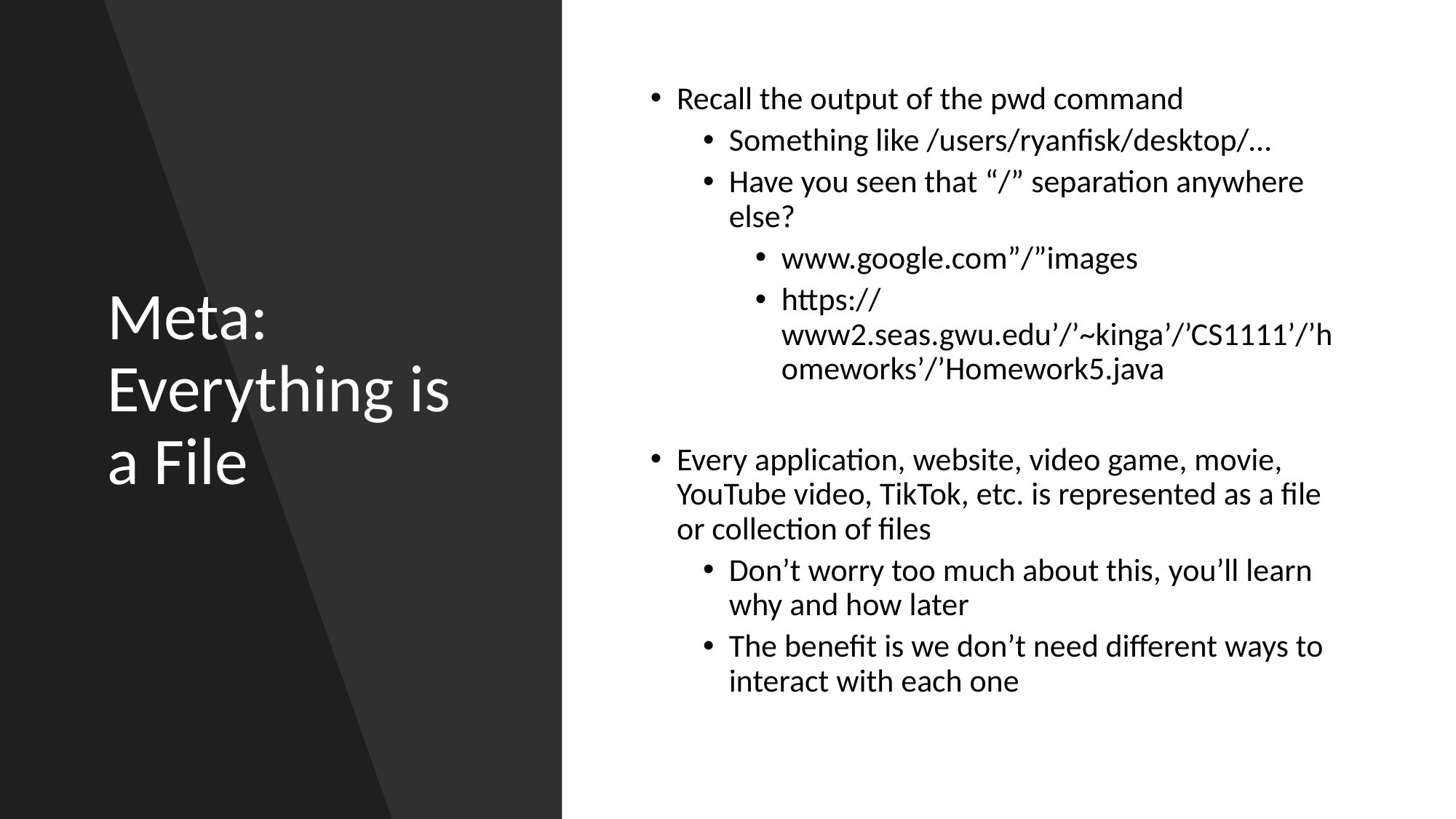

# Meta: Everything is a File
Recall the output of the pwd command
Something like /users/ryanfisk/desktop/…
Have you seen that “/” separation anywhere else?
www.google.com”/”images
https://www2.seas.gwu.edu’/’~kinga’/’CS1111’/’homeworks’/’Homework5.java

Every application, website, video game, movie, YouTube video, TikTok, etc. is represented as a file or collection of files
Don’t worry too much about this, you’ll learn why and how later
The benefit is we don’t need different ways to interact with each one